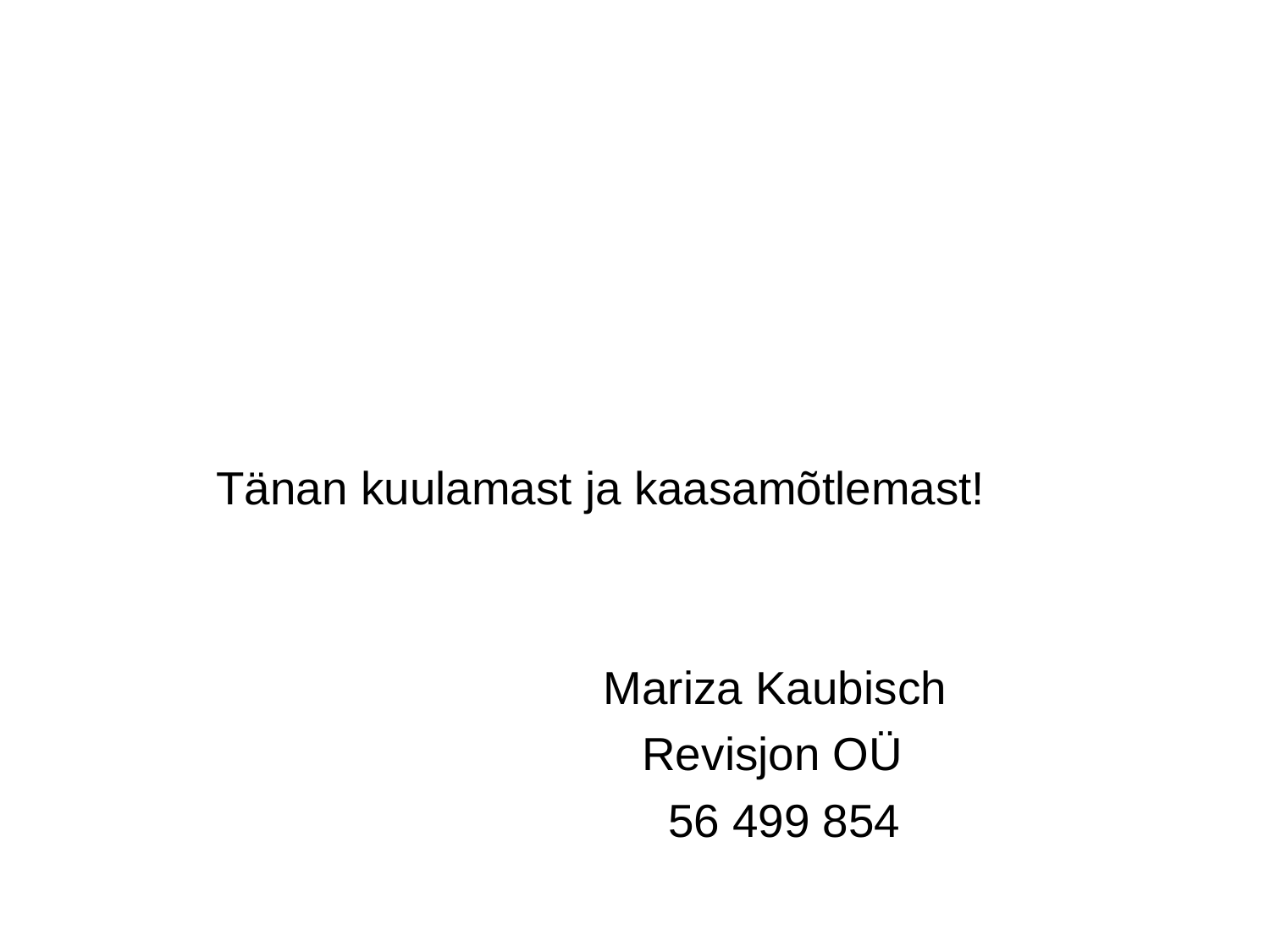

#

           Tänan kuulamast ja kaasamõtlemast!

                                       Mariza Kaubisch
                                          Revisjon OÜ
                                            56 499 854